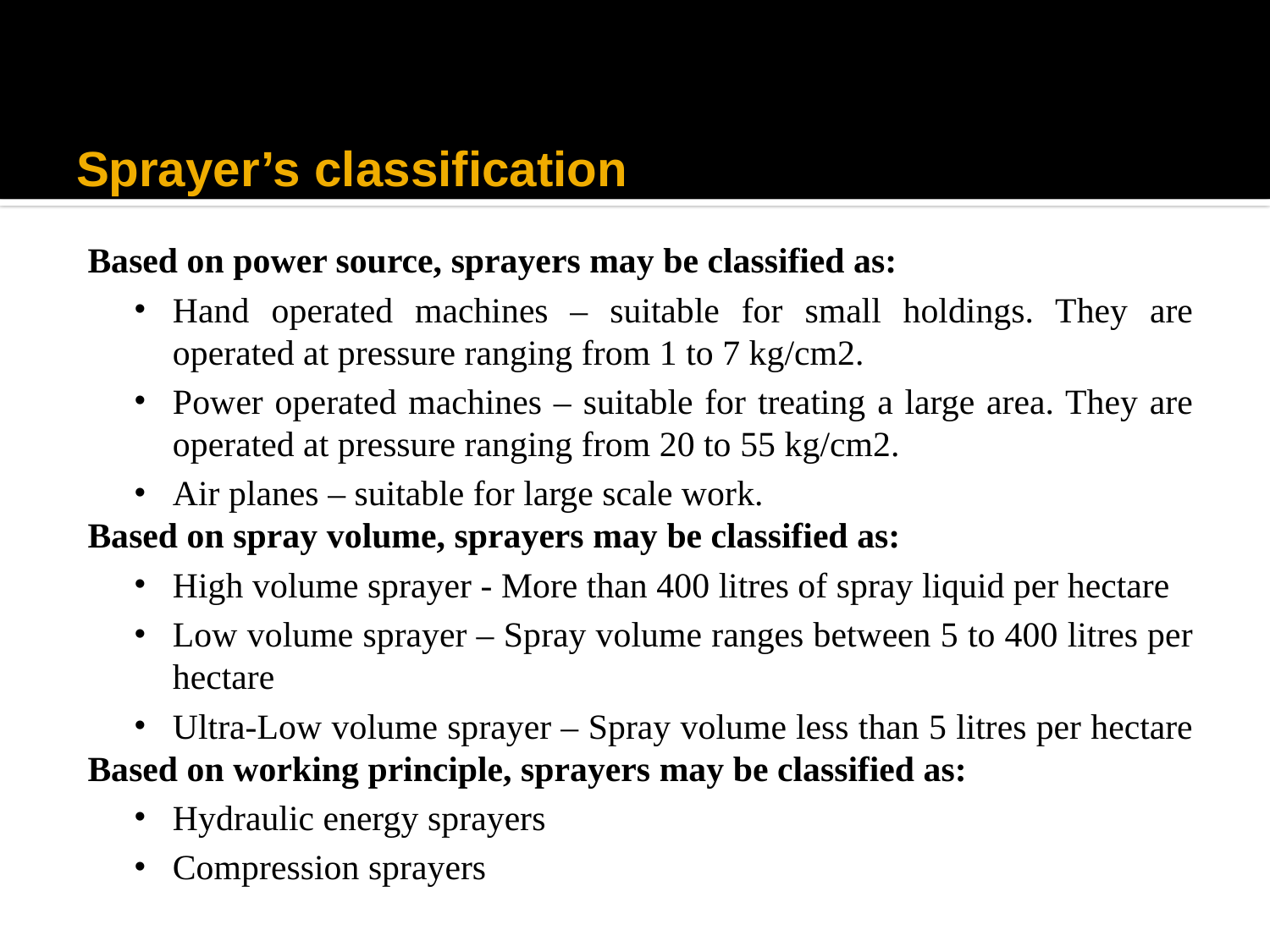

# Sprayer’s classification
Based on power source, sprayers may be classified as:
Hand operated machines – suitable for small holdings. They are operated at pressure ranging from 1 to 7 kg/cm2.
Power operated machines – suitable for treating a large area. They are operated at pressure ranging from 20 to 55 kg/cm2.
Air planes – suitable for large scale work.
Based on spray volume, sprayers may be classified as:
High volume sprayer - More than 400 litres of spray liquid per hectare
Low volume sprayer – Spray volume ranges between 5 to 400 litres per hectare
Ultra-Low volume sprayer – Spray volume less than 5 litres per hectare
Based on working principle, sprayers may be classified as:
Hydraulic energy sprayers
Compression sprayers